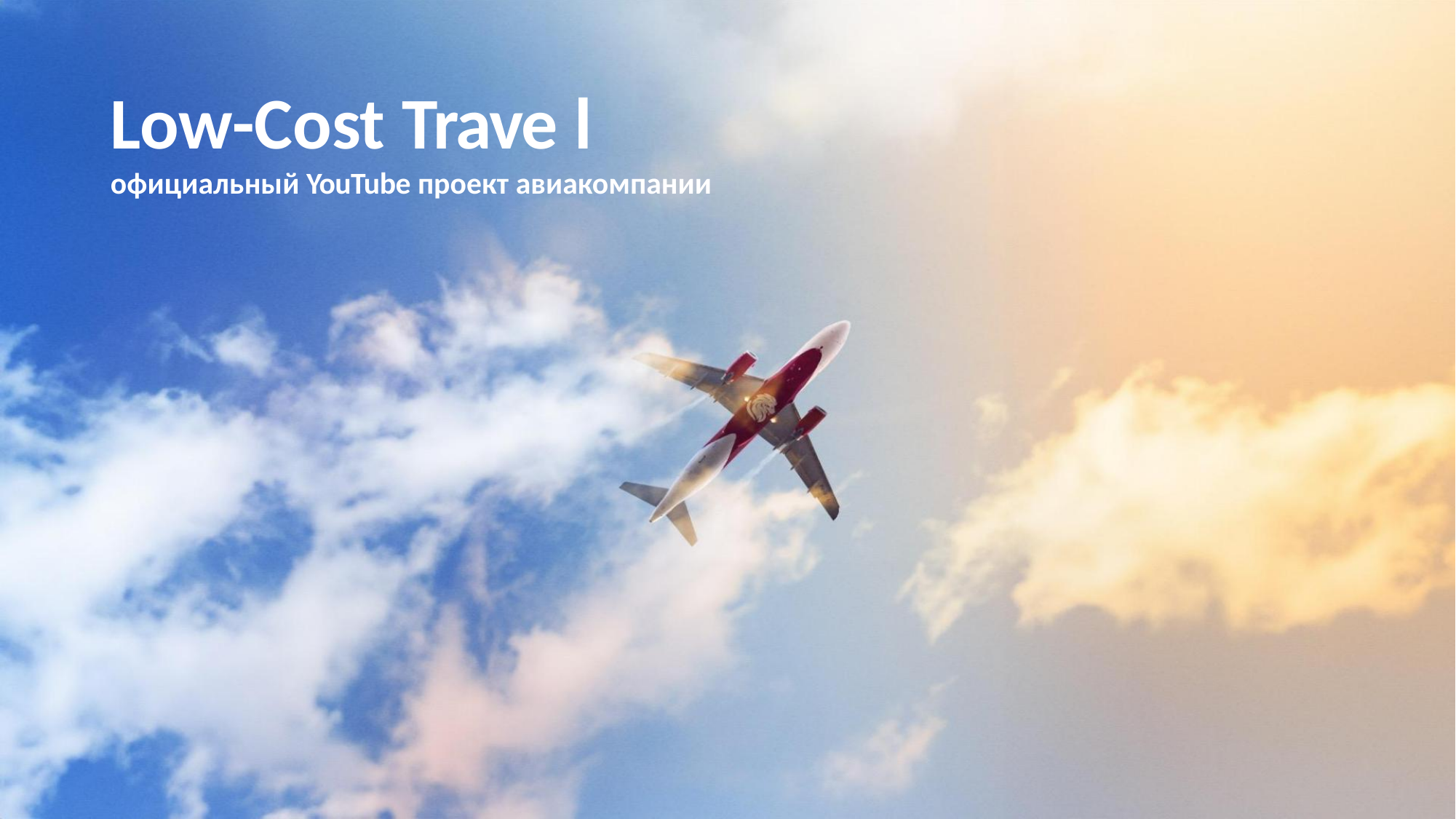

Low-Cost Trave l
официальный YouTube проект авиакомпании